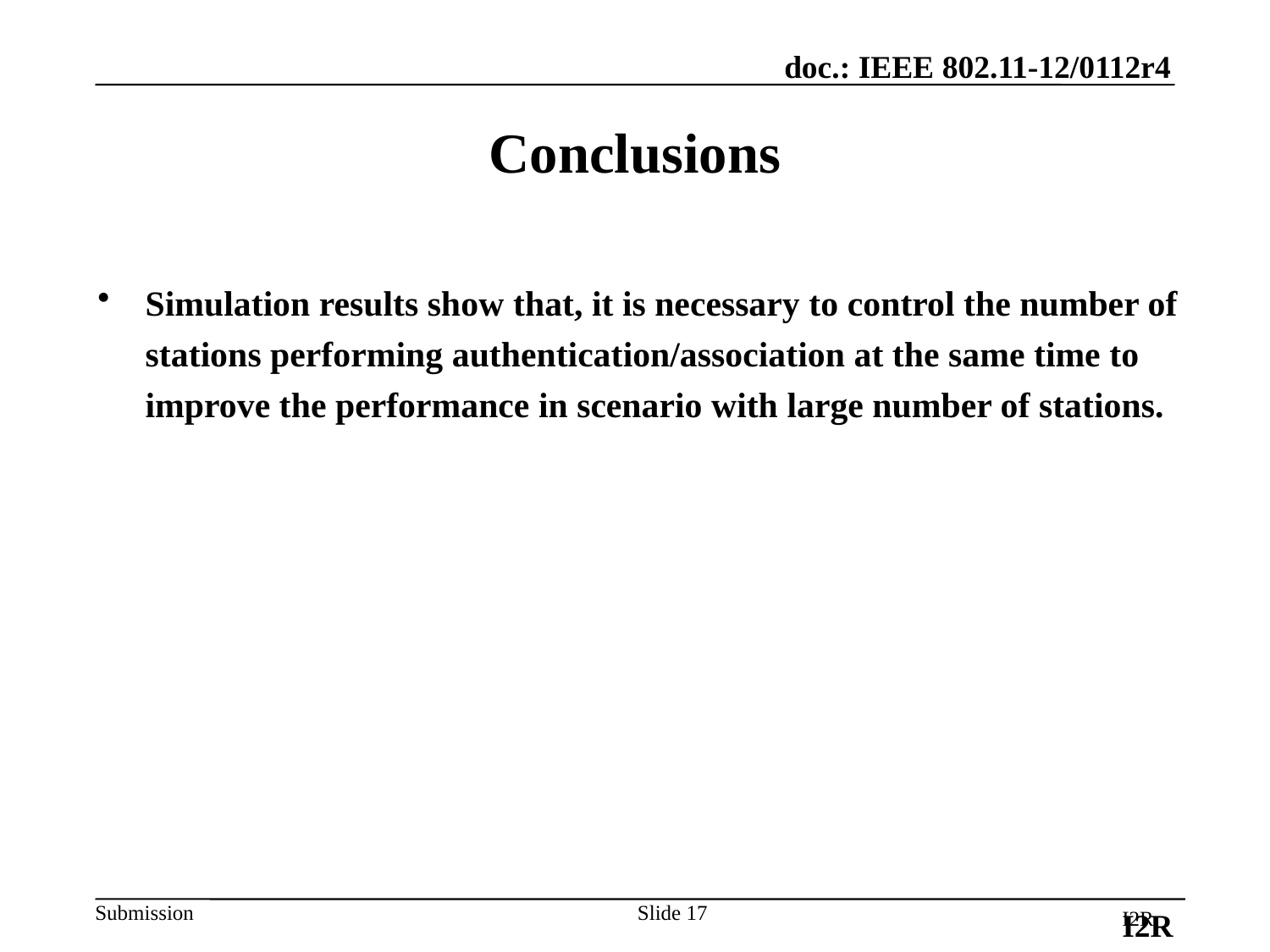

I2R
# Conclusions
Simulation results show that, it is necessary to control the number of stations performing authentication/association at the same time to improve the performance in scenario with large number of stations.
Slide 17
I2R